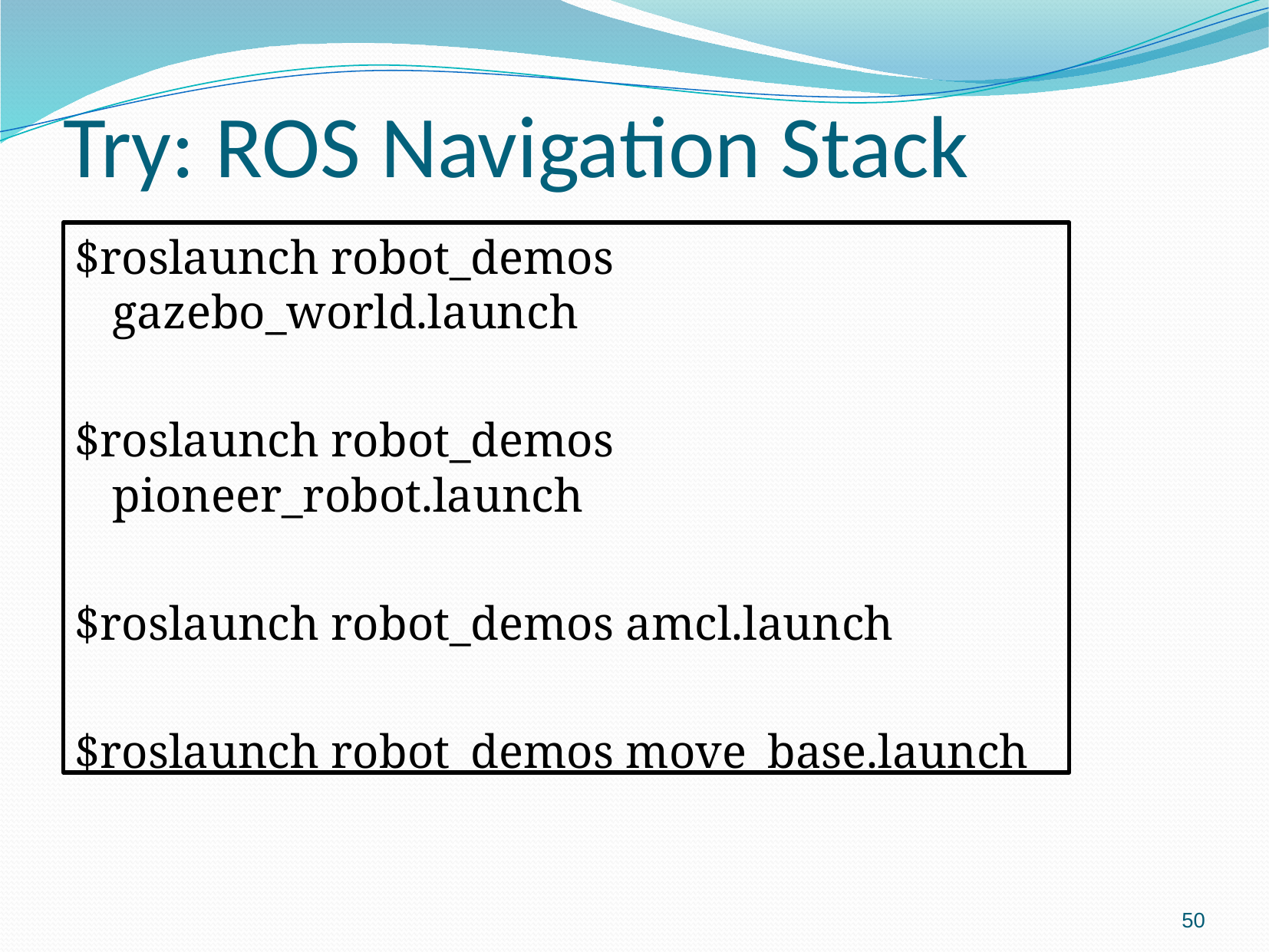

# Try: ROS Navigation Stack
$roslaunch robot_demos gazebo_world.launch

$roslaunch robot_demos pioneer_robot.launch

$roslaunch robot_demos amcl.launch

$roslaunch robot_demos move_base.launch
50